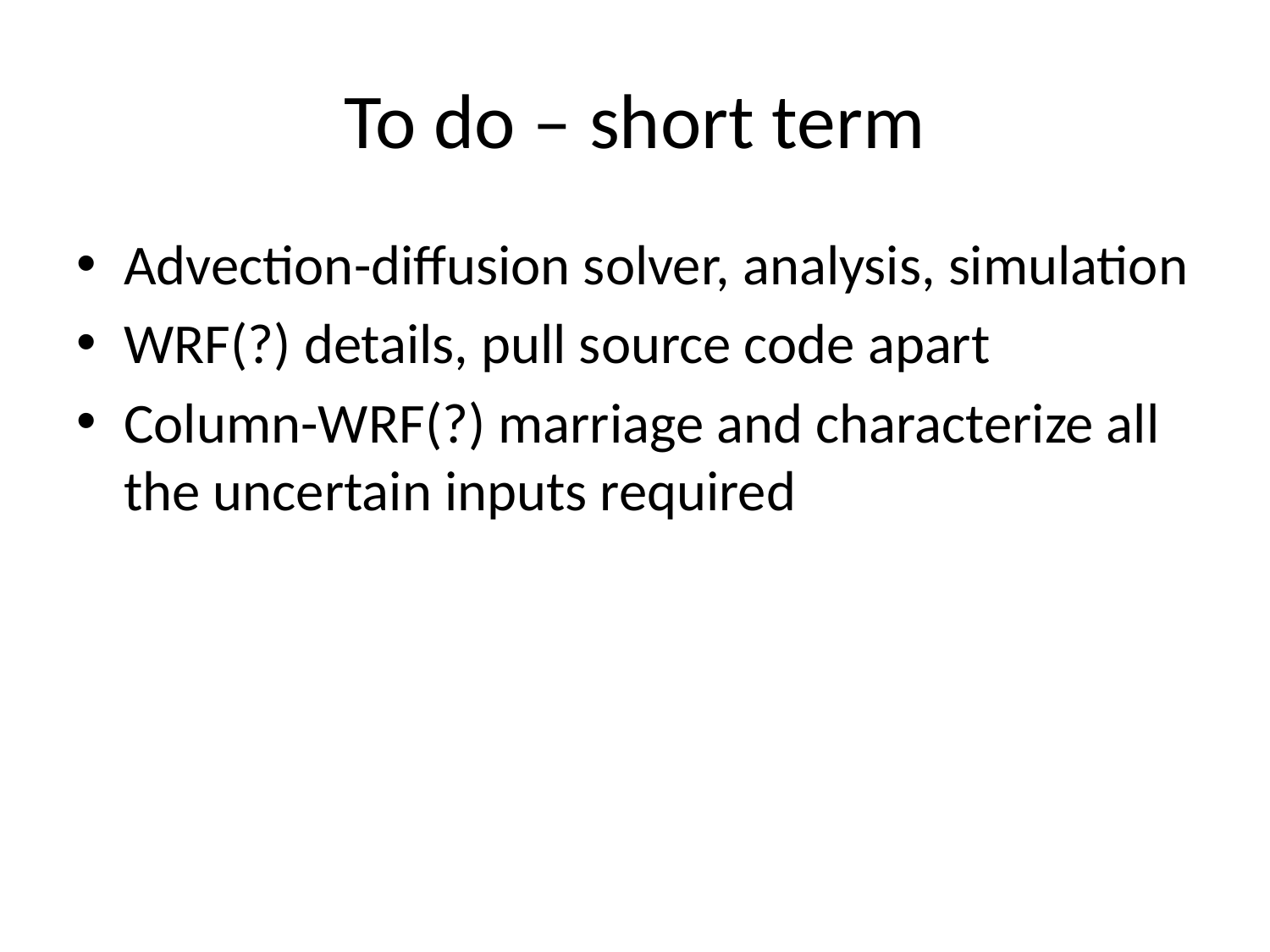

# To do – short term
Advection-diffusion solver, analysis, simulation
WRF(?) details, pull source code apart
Column-WRF(?) marriage and characterize all the uncertain inputs required